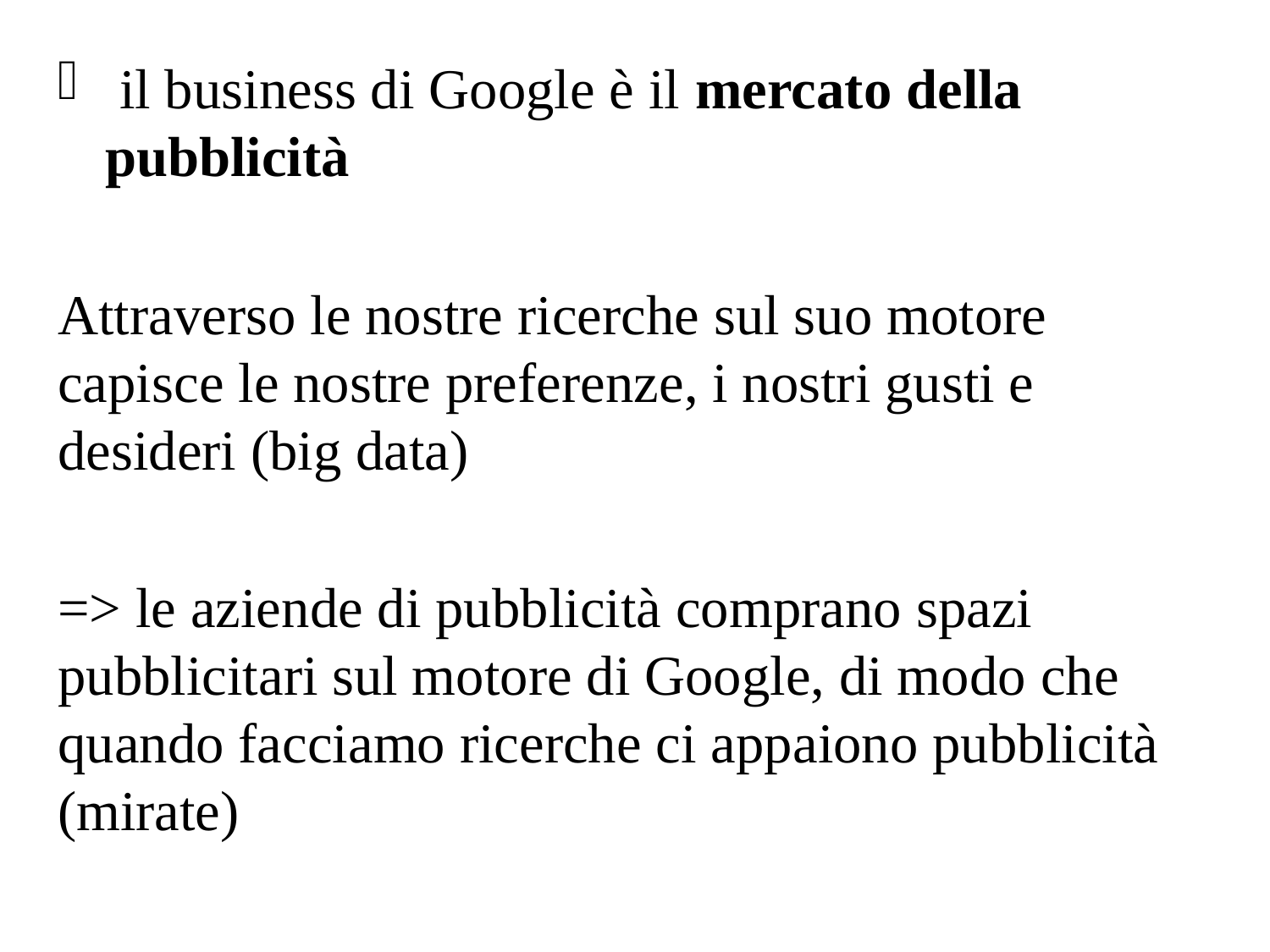

il business di Google è il mercato della pubblicità

Attraverso le nostre ricerche sul suo motore capisce le nostre preferenze, i nostri gusti e desideri (big data)

=> le aziende di pubblicità comprano spazi pubblicitari sul motore di Google, di modo che quando facciamo ricerche ci appaiono pubblicità (mirate)